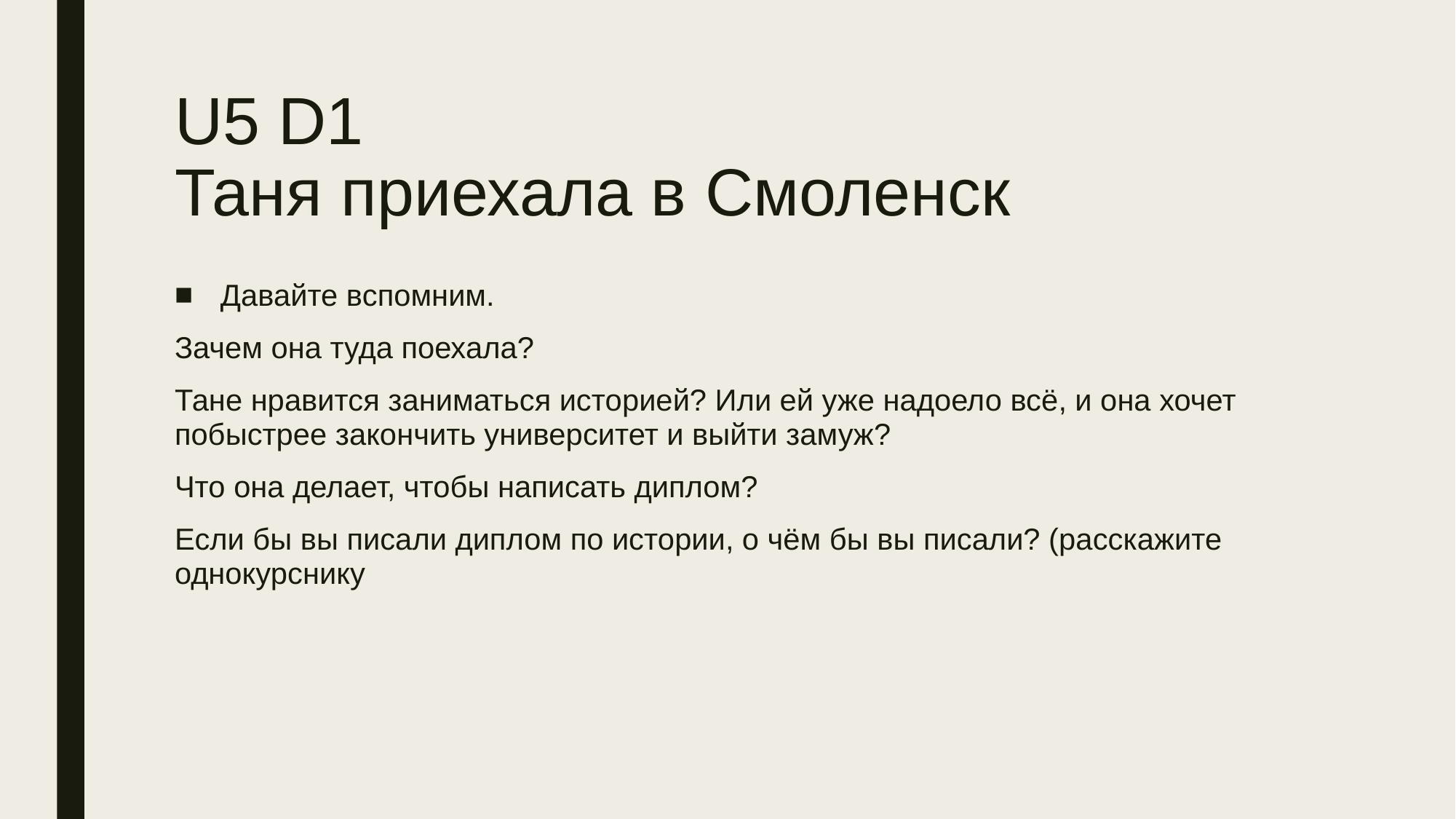

# U5 D1 Таня приехала в Смоленск
Давайте вспомним.
Зачем она туда поехала?
Тане нравится заниматься историей? Или ей уже надоело всё, и она хочет побыстрее закончить университет и выйти замуж?
Что она делает, чтобы написать диплом?
Если бы вы писали диплом по истории, о чём бы вы писали? (расскажите однокурснику